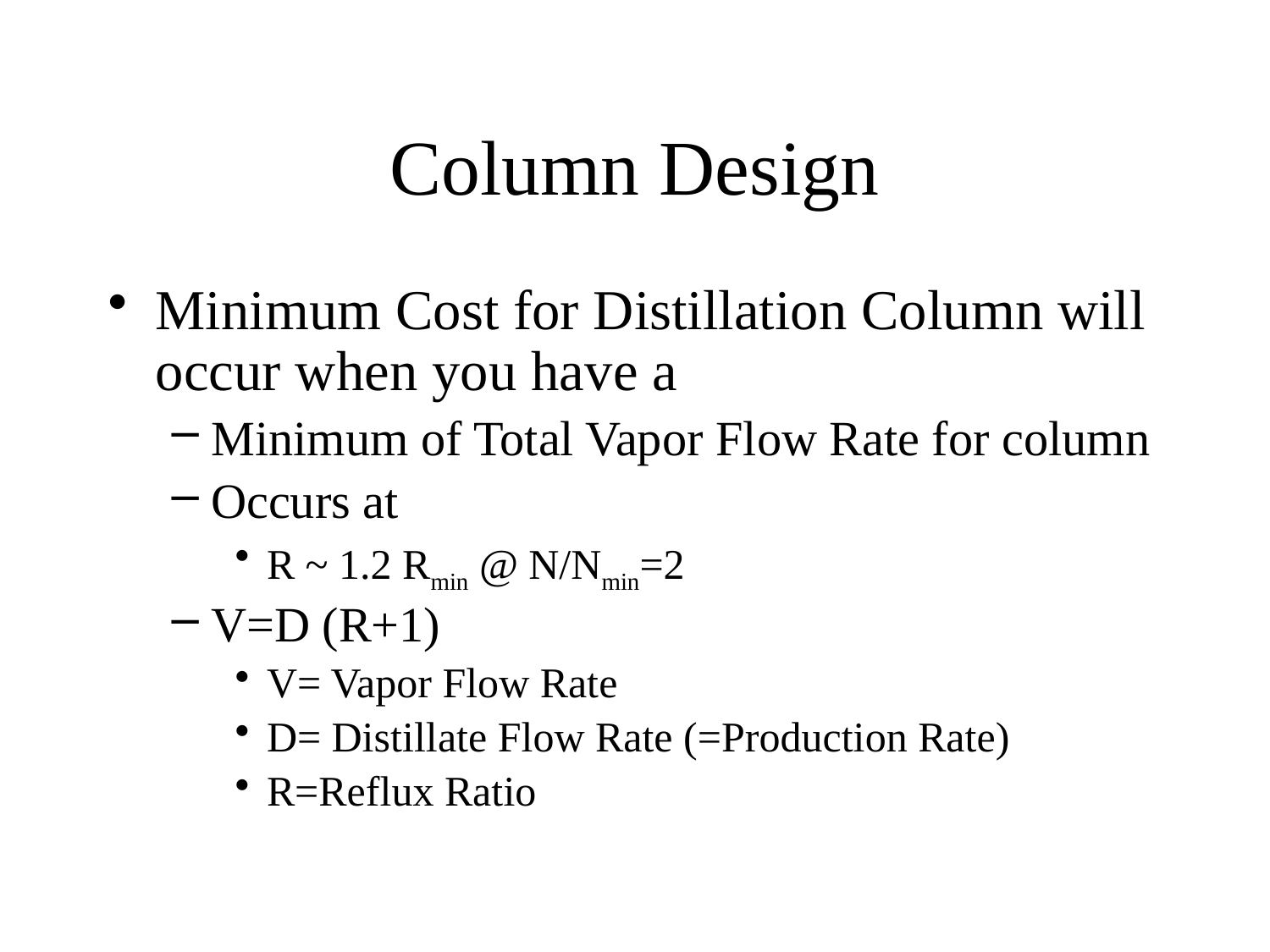

# Column Design
Minimum Cost for Distillation Column will occur when you have a
Minimum of Total Vapor Flow Rate for column
Occurs at
R ~ 1.2 Rmin @ N/Nmin=2
V=D (R+1)
V= Vapor Flow Rate
D= Distillate Flow Rate (=Production Rate)
R=Reflux Ratio